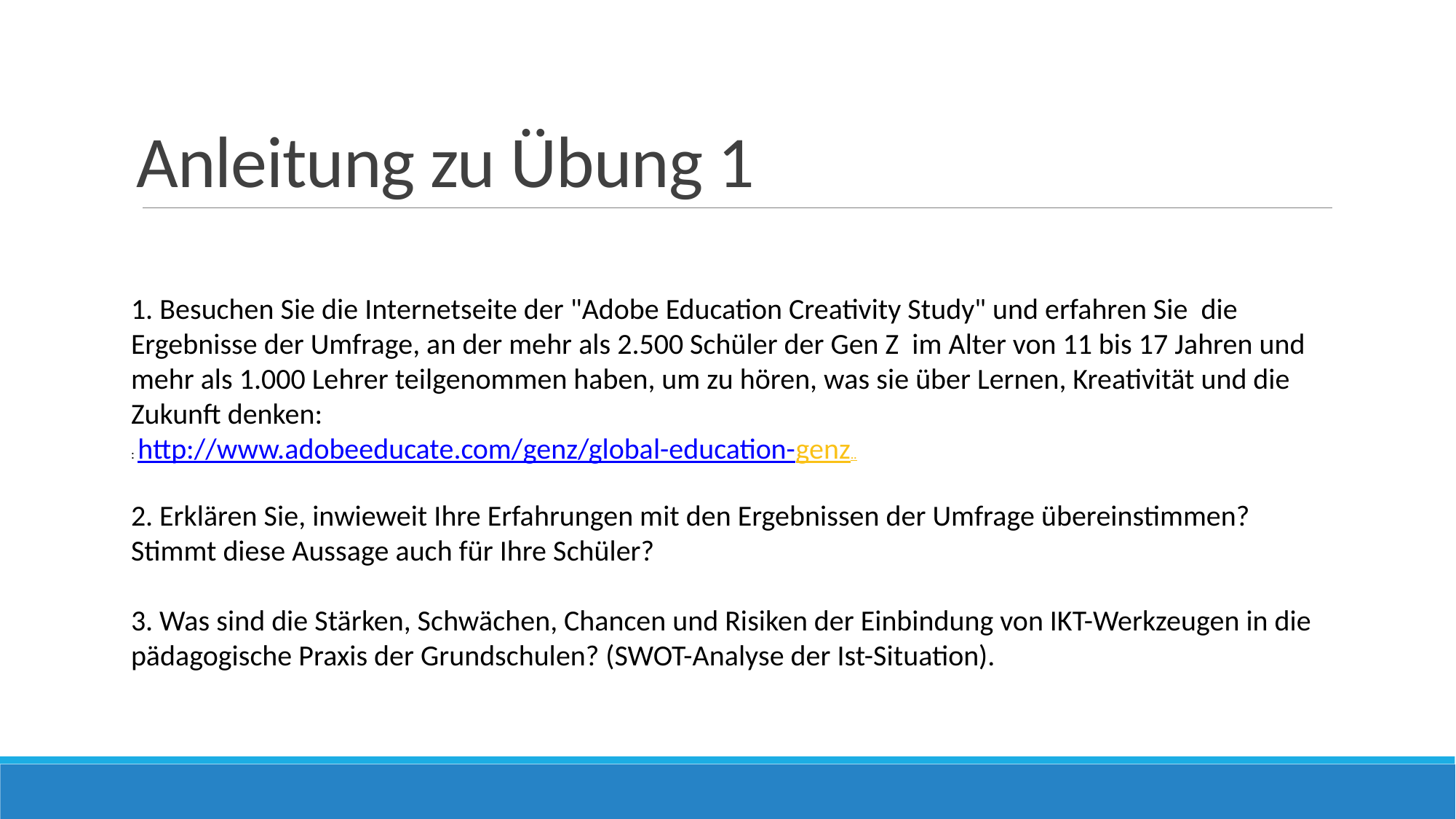

# Anleitung zu Übung 1

1. Besuchen Sie die Internetseite der "Adobe Education Creativity Study" und erfahren Sie  die Ergebnisse der Umfrage, an der mehr als 2.500 Schüler der Gen Z  im Alter von 11 bis 17 Jahren und mehr als 1.000 Lehrer teilgenommen haben, um zu hören, was sie über Lernen, Kreativität und die Zukunft denken:
: http://www.adobeeducate.com/genz/global-education-genz..

2. Erklären Sie, inwieweit Ihre Erfahrungen mit den Ergebnissen der Umfrage übereinstimmen? Stimmt diese Aussage auch für Ihre Schüler?

3. Was sind die Stärken, Schwächen, Chancen und Risiken der Einbindung von IKT-Werkzeugen in die pädagogische Praxis der Grundschulen? (SWOT-Analyse der Ist-Situation).